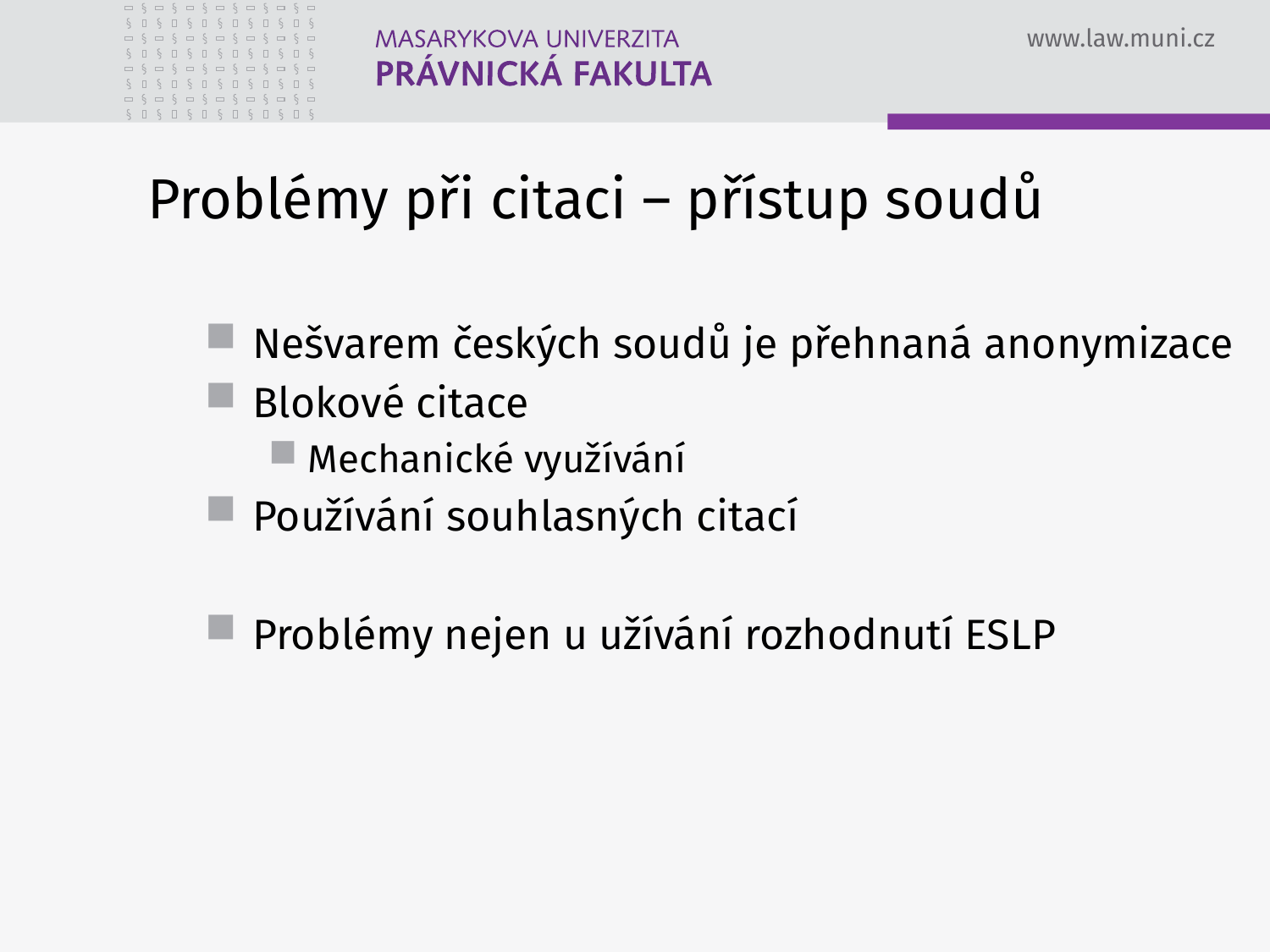

# Problémy při citaci – přístup soudů
Nešvarem českých soudů je přehnaná anonymizace
Blokové citace
Mechanické využívání
Používání souhlasných citací

Problémy nejen u užívání rozhodnutí ESLP